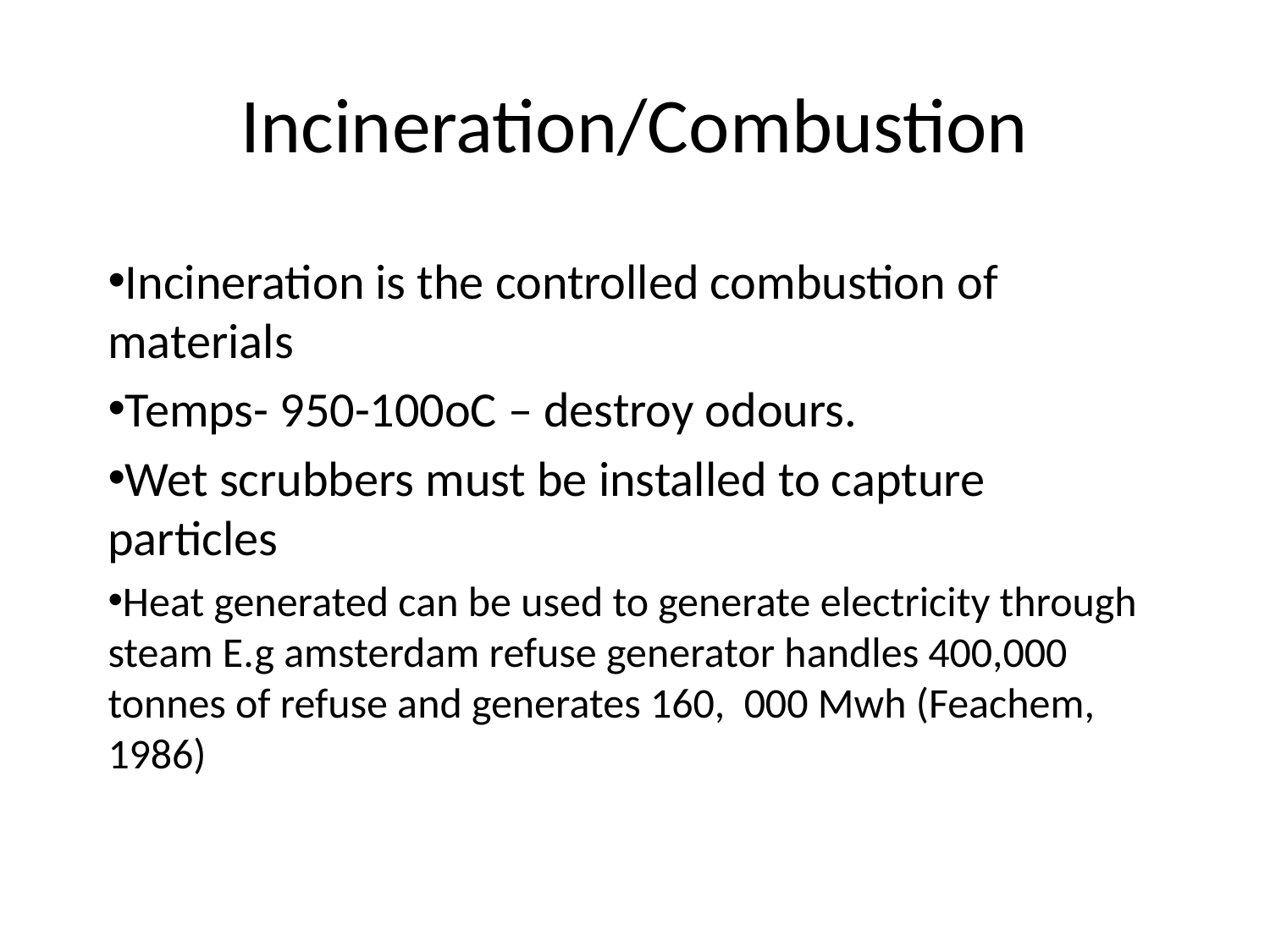

# Incineration/Combustion
Incineration is the controlled combustion of materials
Temps- 950-100oC – destroy odours.
Wet scrubbers must be installed to capture particles
Heat generated can be used to generate electricity through steam E.g amsterdam refuse generator handles 400,000 tonnes of refuse and generates 160,  000 Mwh (Feachem, 1986)